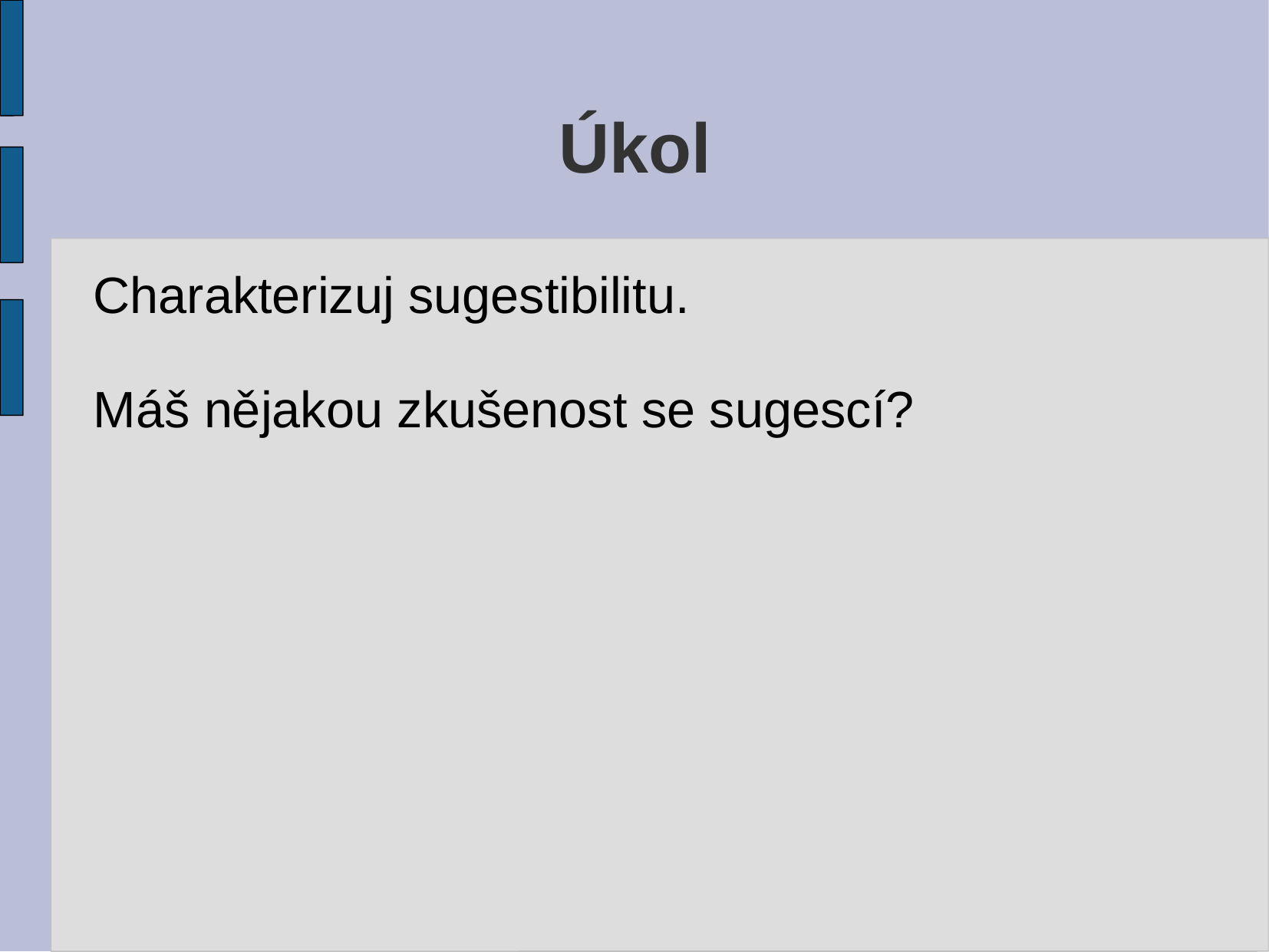

# Úkol
Charakterizuj sugestibilitu.

Máš nějakou zkušenost se sugescí?